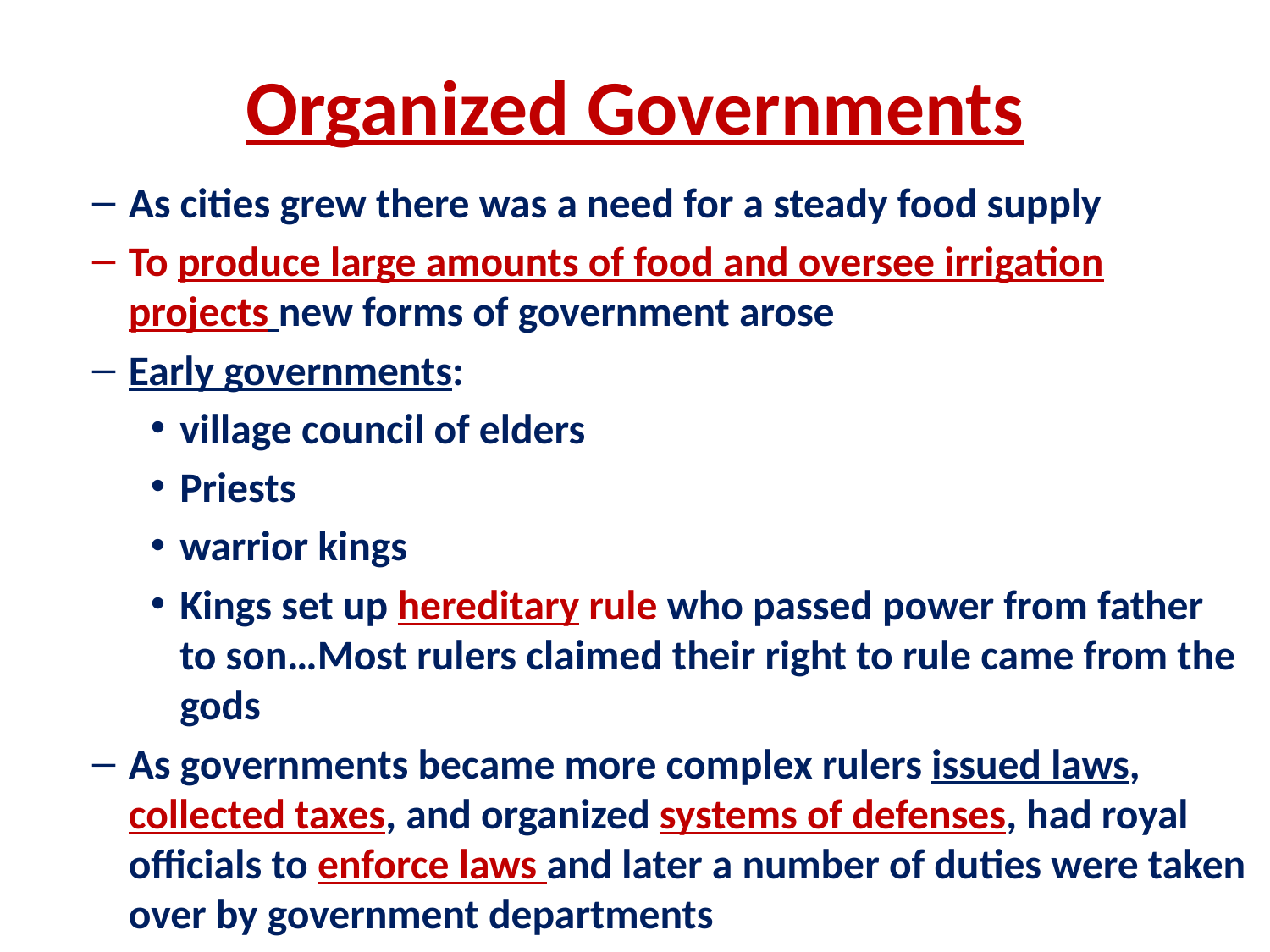

# Organized Governments
As cities grew there was a need for a steady food supply
To produce large amounts of food and oversee irrigation projects new forms of government arose
Early governments:
village council of elders
Priests
warrior kings
Kings set up hereditary rule who passed power from father to son…Most rulers claimed their right to rule came from the gods
As governments became more complex rulers issued laws, collected taxes, and organized systems of defenses, had royal officials to enforce laws and later a number of duties were taken over by government departments